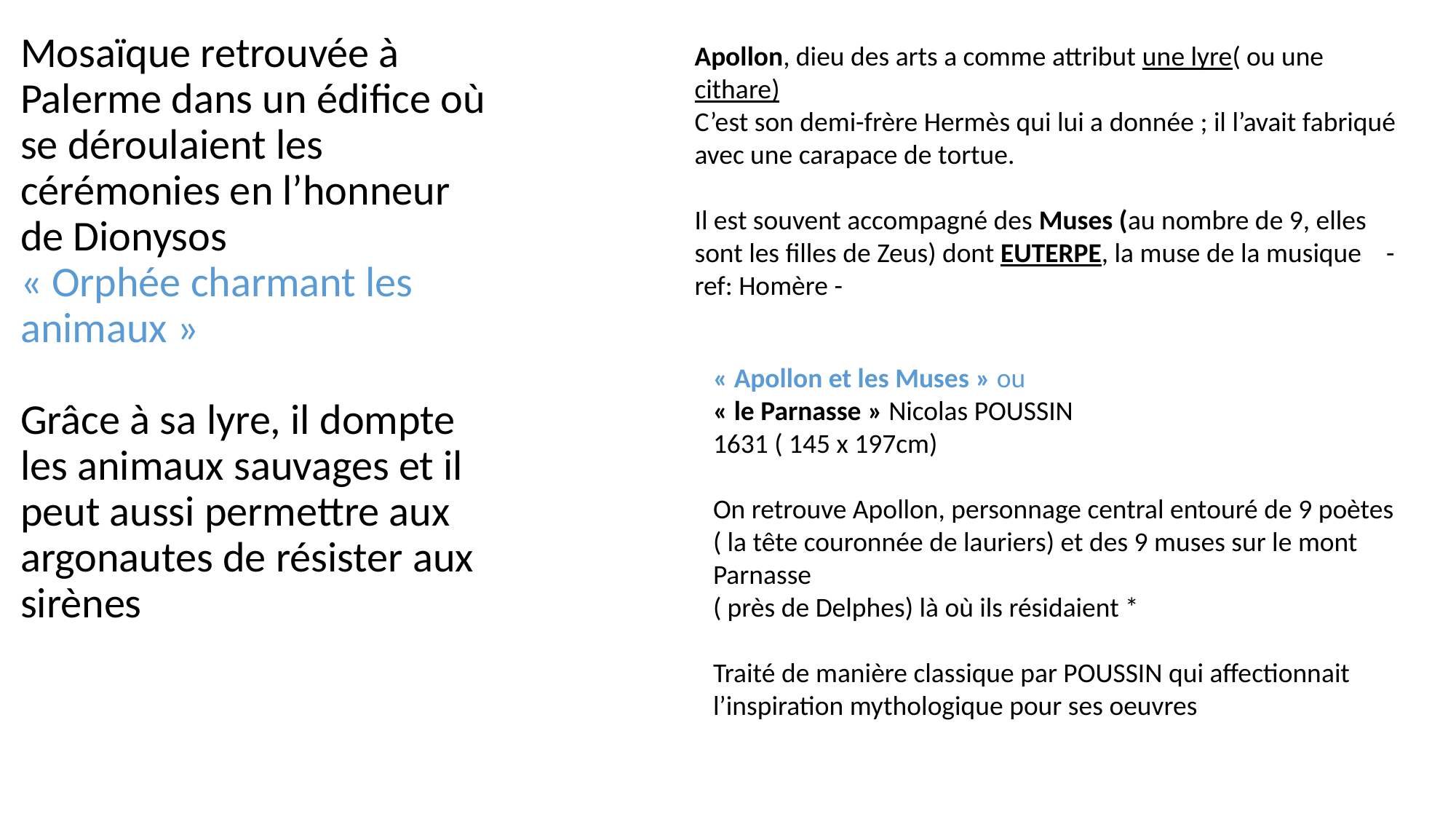

Apollon, dieu des arts a comme attribut une lyre( ou une cithare)
C’est son demi-frère Hermès qui lui a donnée ; il l’avait fabriqué avec une carapace de tortue.
Il est souvent accompagné des Muses (au nombre de 9, elles sont les filles de Zeus) dont EUTERPE, la muse de la musique    - ref: Homère -
# Mosaïque retrouvée à Palerme dans un édifice où se déroulaient les cérémonies en l’honneur de Dionysos « Orphée charmant les animaux » Grâce à sa lyre, il dompte les animaux sauvages et il peut aussi permettre aux argonautes de résister aux sirènes
« Apollon et les Muses » ou
« le Parnasse » Nicolas POUSSIN
1631 ( 145 x 197cm)
On retrouve Apollon, personnage central entouré de 9 poètes ( la tête couronnée de lauriers) et des 9 muses sur le mont Parnasse
( près de Delphes) là où ils résidaient *
Traité de manière classique par POUSSIN qui affectionnait l’inspiration mythologique pour ses oeuvres